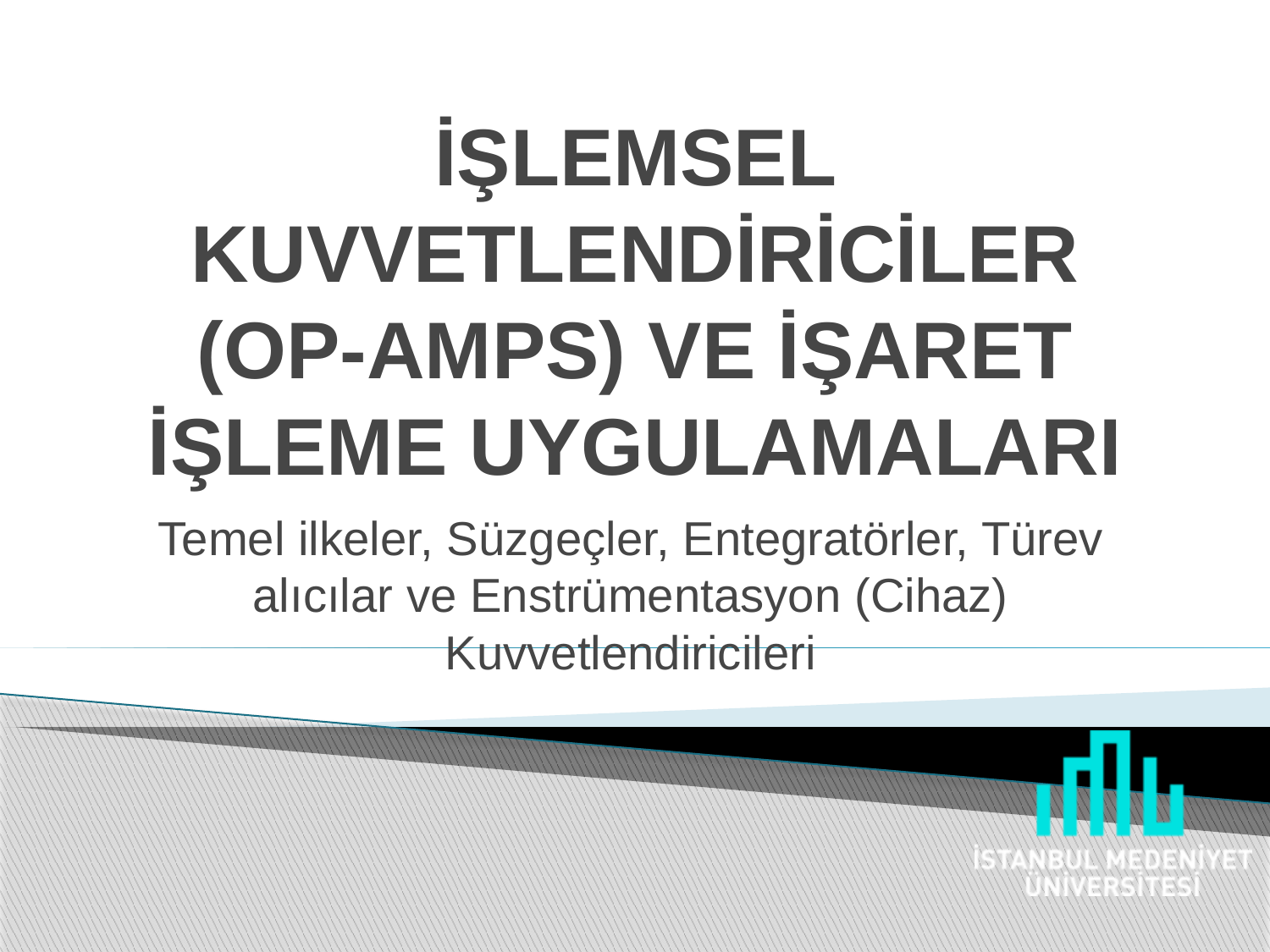

# İŞLEMSEL KUVVETLENDİRİCİLER (OP-AMPS) VE İŞARET İŞLEME UYGULAMALARI
Temel ilkeler, Süzgeçler, Entegratörler, Türev alıcılar ve Enstrümentasyon (Cihaz) Kuvvetlendiricileri